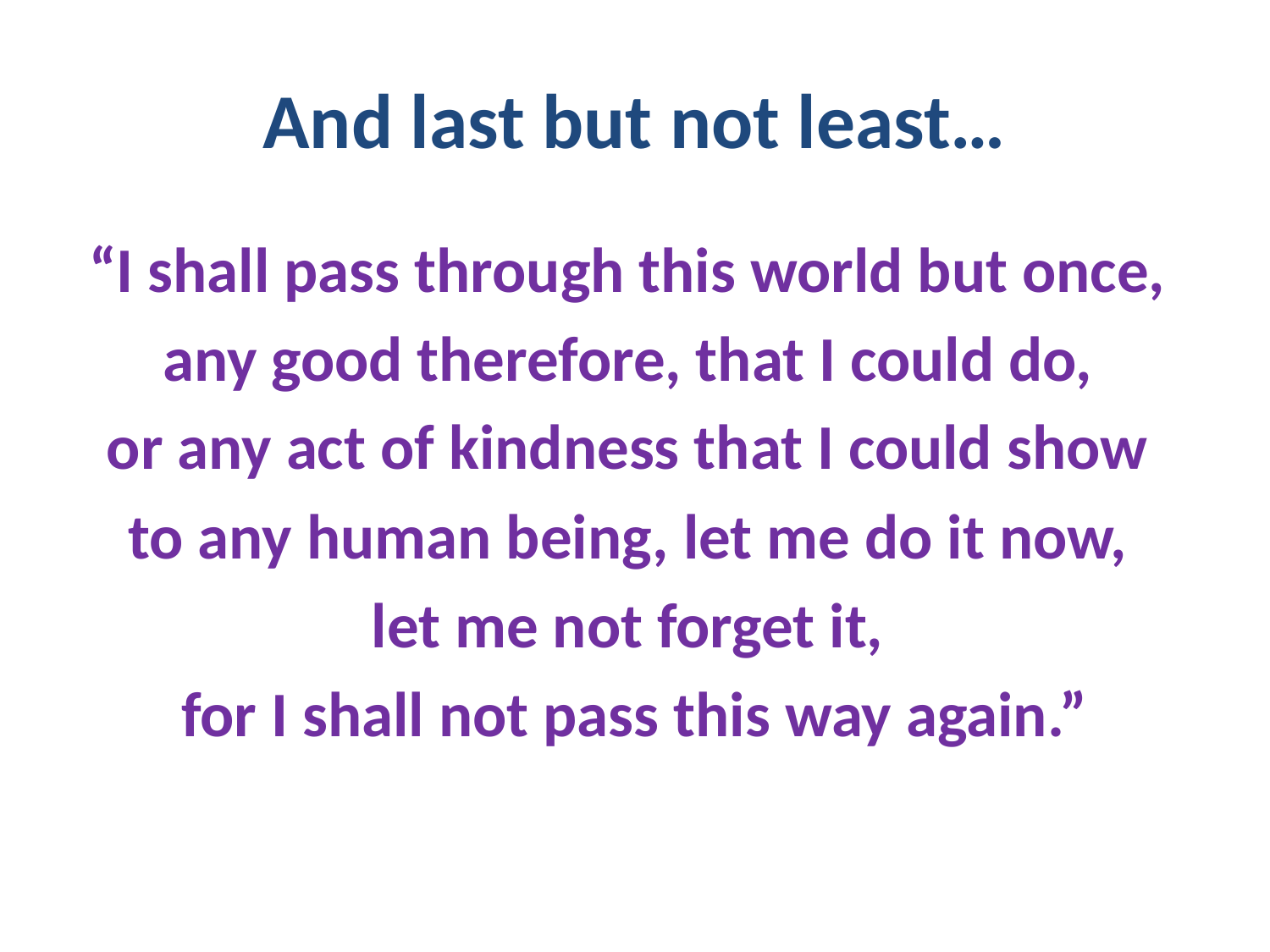

# And last but not least…
“I shall pass through this world but once,
any good therefore, that I could do,
or any act of kindness that I could show
to any human being, let me do it now,
let me not forget it,
for I shall not pass this way again.”